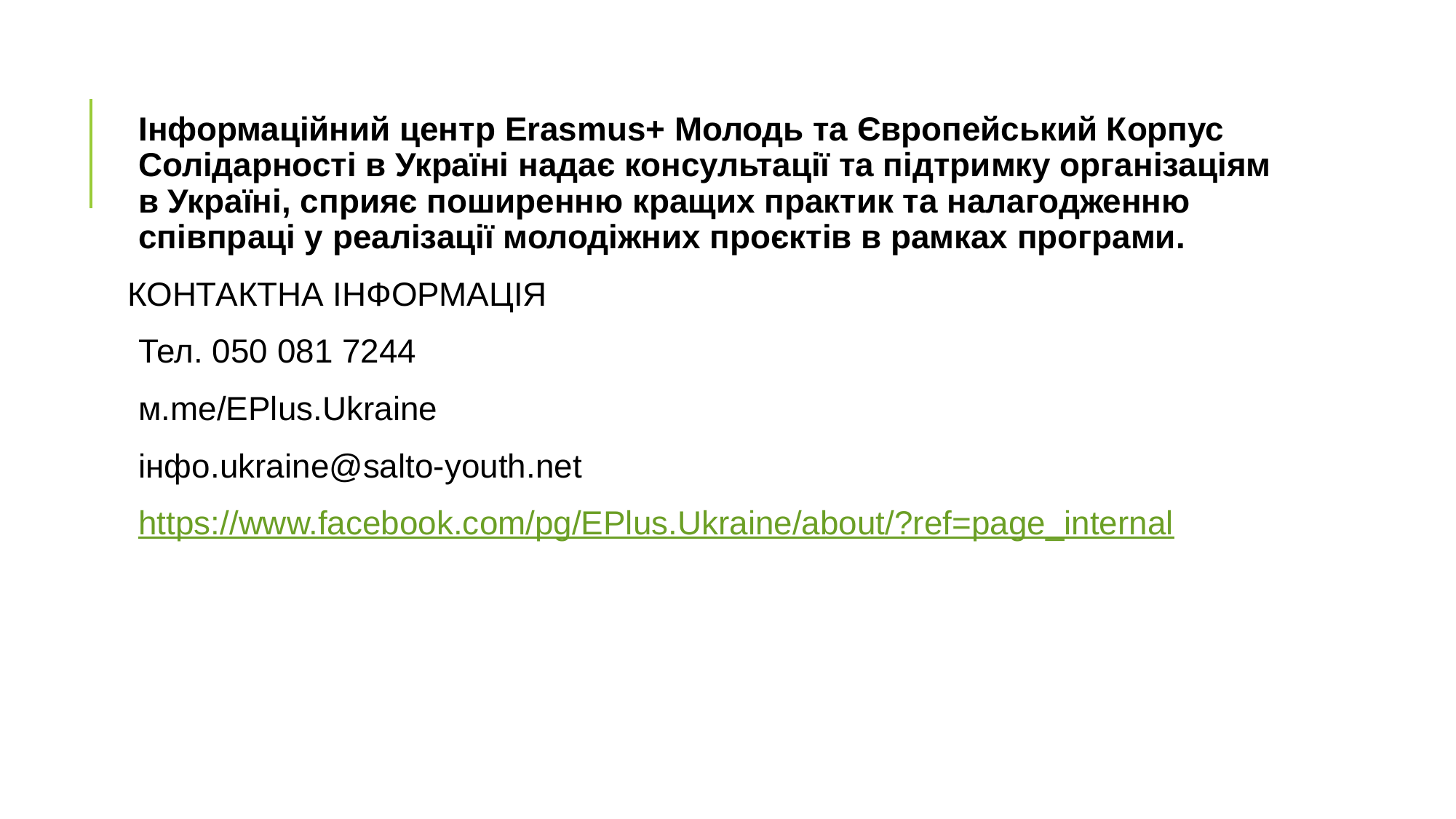

Інформаційний центр Erasmus+ Молодь та Європейський Корпус Солідарності в Україні надає консультації та підтримку організаціям в Україні, сприяє поширенню кращих практик та налагодженню співпраці у реалізації молодіжних проєктів в рамках програми.
КОНТАКТНА ІНФОРМАЦІЯ
Тел. 050 081 7244
м.me/EPlus.Ukraine
інфо.ukraine@salto-youth.net
https://www.facebook.com/pg/EPlus.Ukraine/about/?ref=page_internal